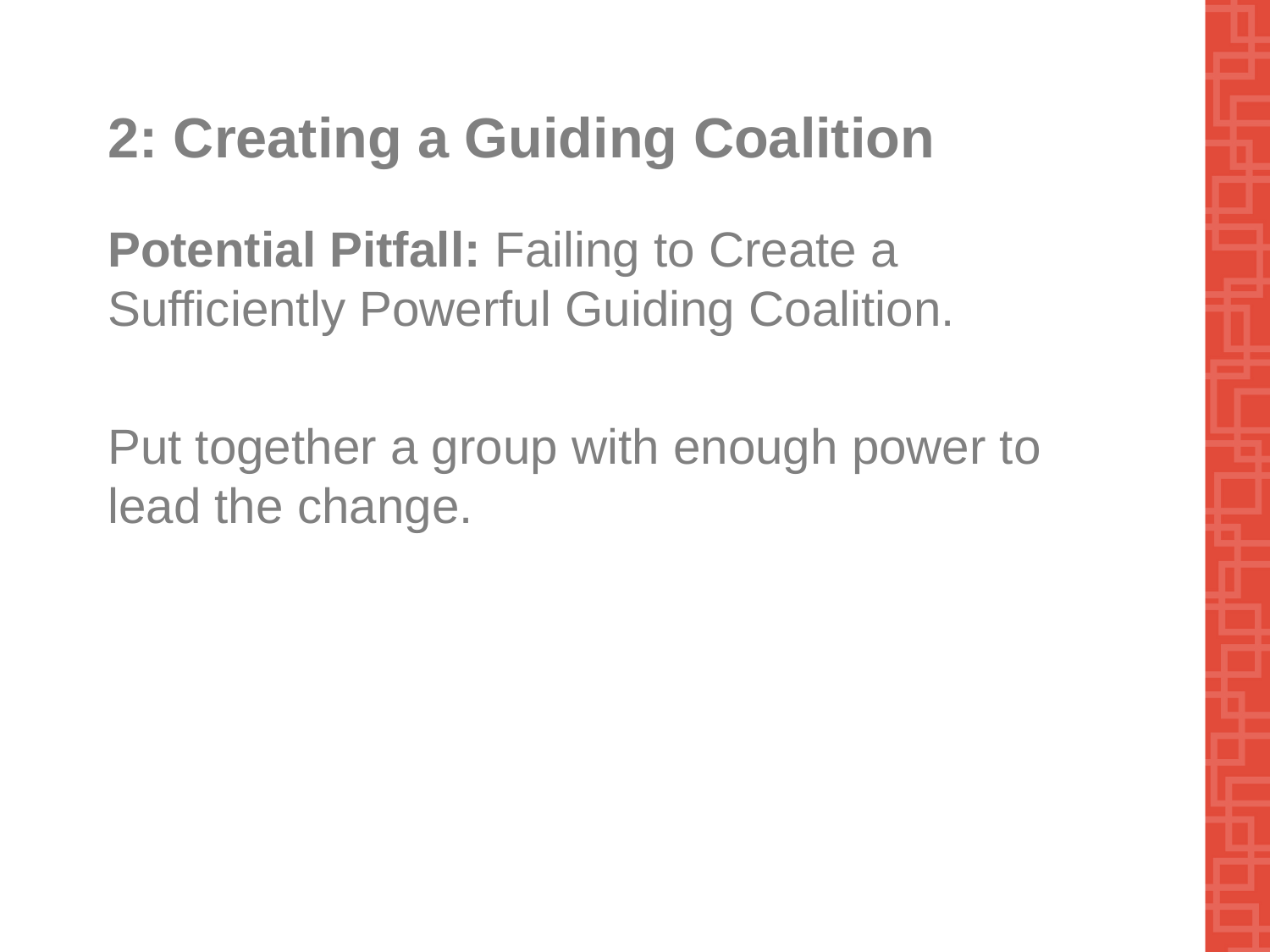

# 2: Creating a Guiding Coalition
Potential Pitfall: Failing to Create a Sufficiently Powerful Guiding Coalition.

Put together a group with enough power to lead the change.